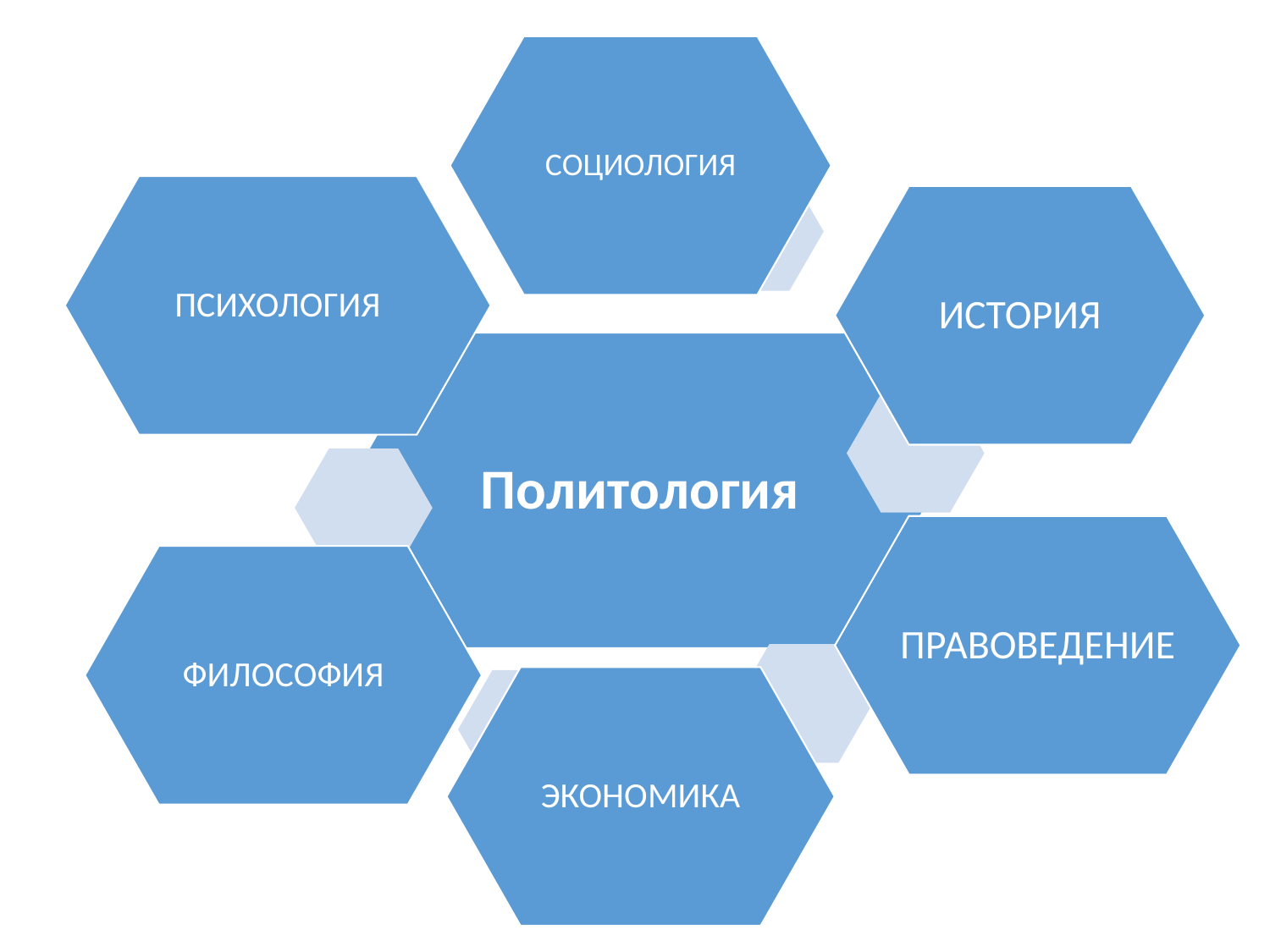

Политология
СОЦИОЛОГИЯ
ИСТОРИЯ
ПРАВОВЕДЕНИЕ
ЭКОНОМИКА
ФИЛОСОФИЯ
ПСИХОЛОГИЯ